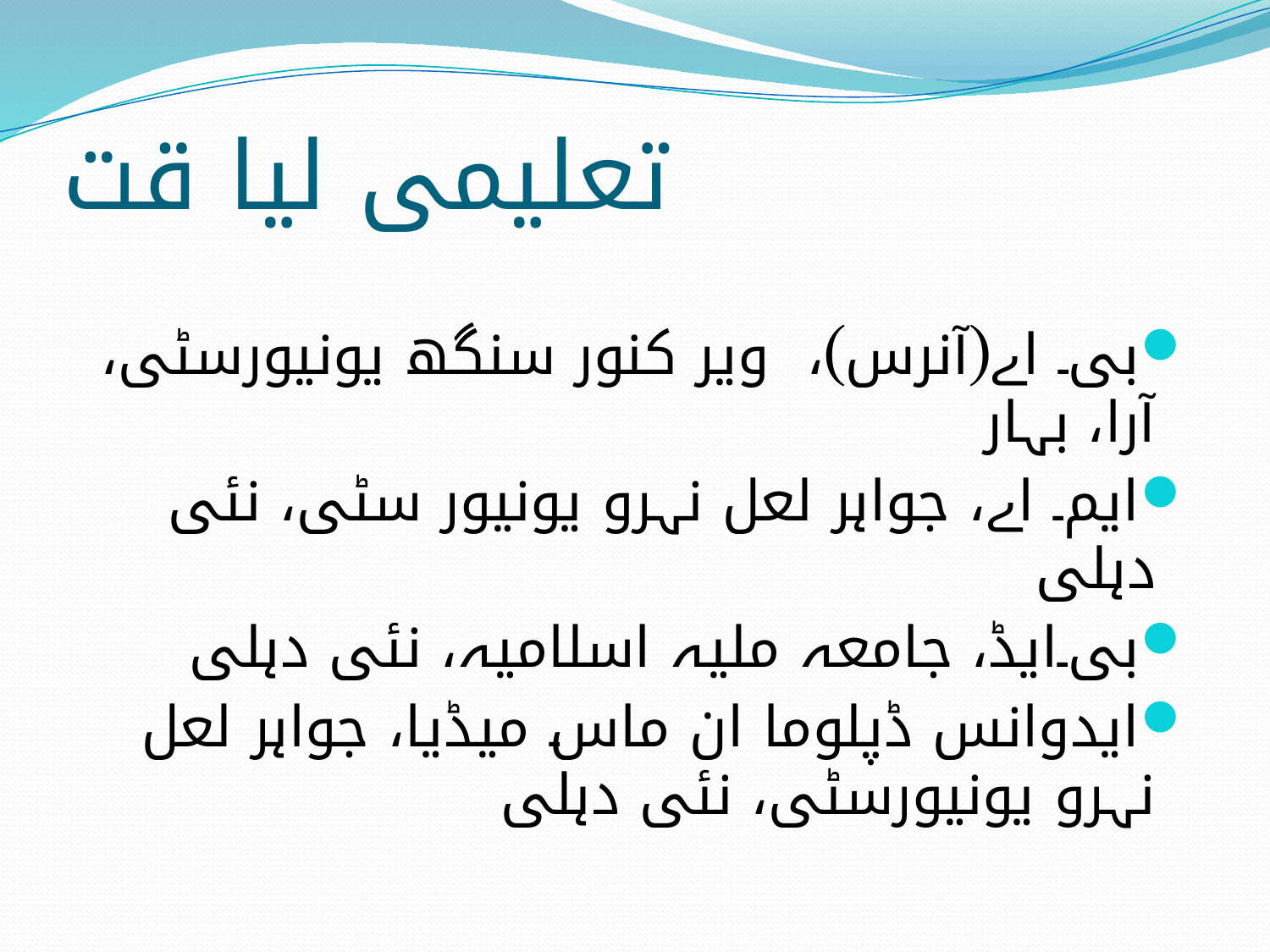

# تعلیمی لیا قت

بی۔ اے(آنرس)،  ویر کنور سنگھ یونیورسٹی، آرا، بہار
ایم۔ اے، جواہر لعل نہرو یونیور سٹی، نئی دہلی
بی۔ایڈ، جامعہ ملیہ اسلامیہ، نئی دہلی
ایدوانس ڈپلوما ان ماس میڈیا، جواہر لعل نہرو یونیورسٹی، نئی دہلی